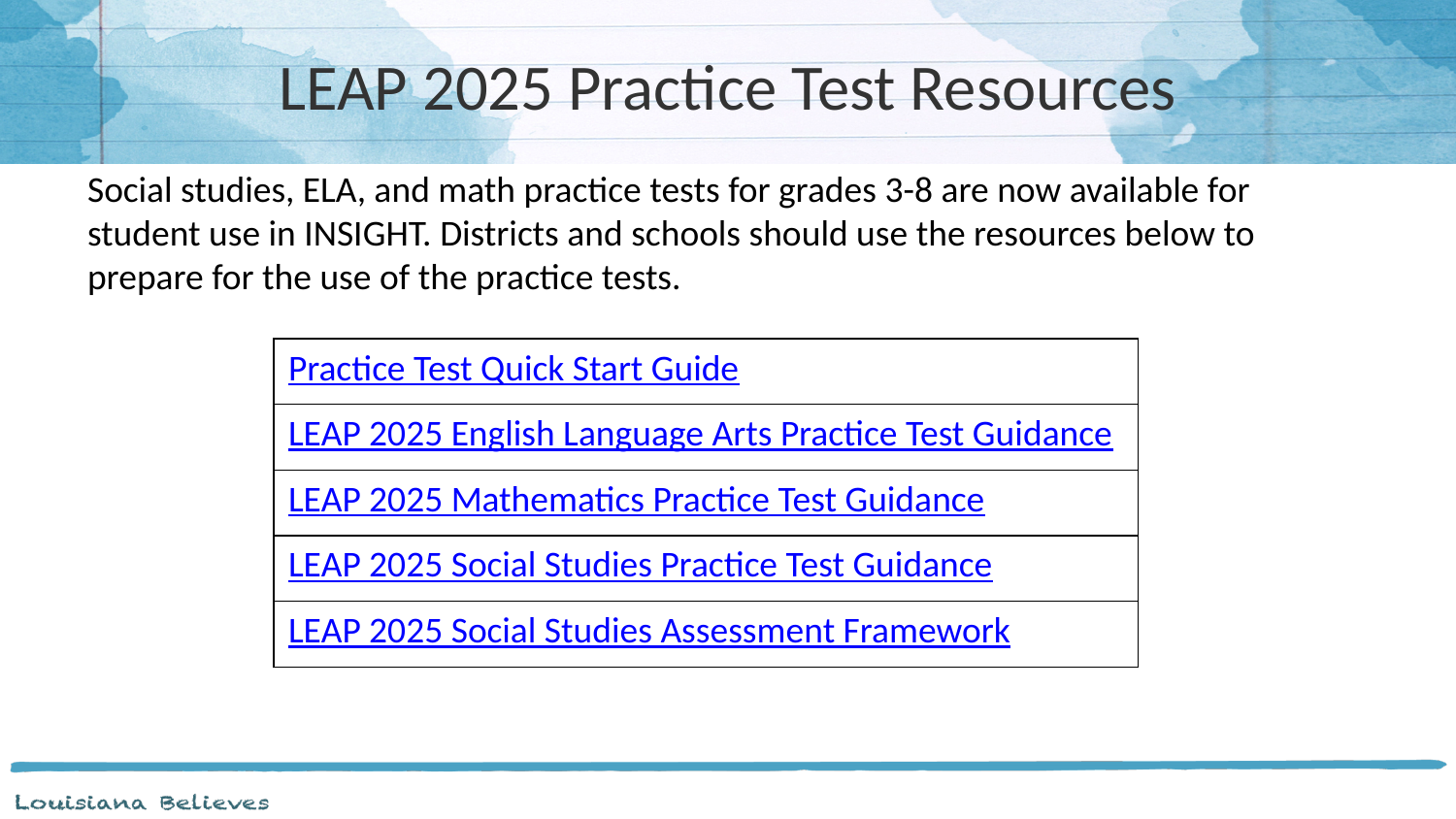

# LEAP 2025 Practice Test Resources
Social studies, ELA, and math practice tests for grades 3-8 are now available for student use in INSIGHT. Districts and schools should use the resources below to prepare for the use of the practice tests.
| Practice Test Quick Start Guide |
| --- |
| LEAP 2025 English Language Arts Practice Test Guidance |
| LEAP 2025 Mathematics Practice Test Guidance |
| LEAP 2025 Social Studies Practice Test Guidance |
| LEAP 2025 Social Studies Assessment Framework |